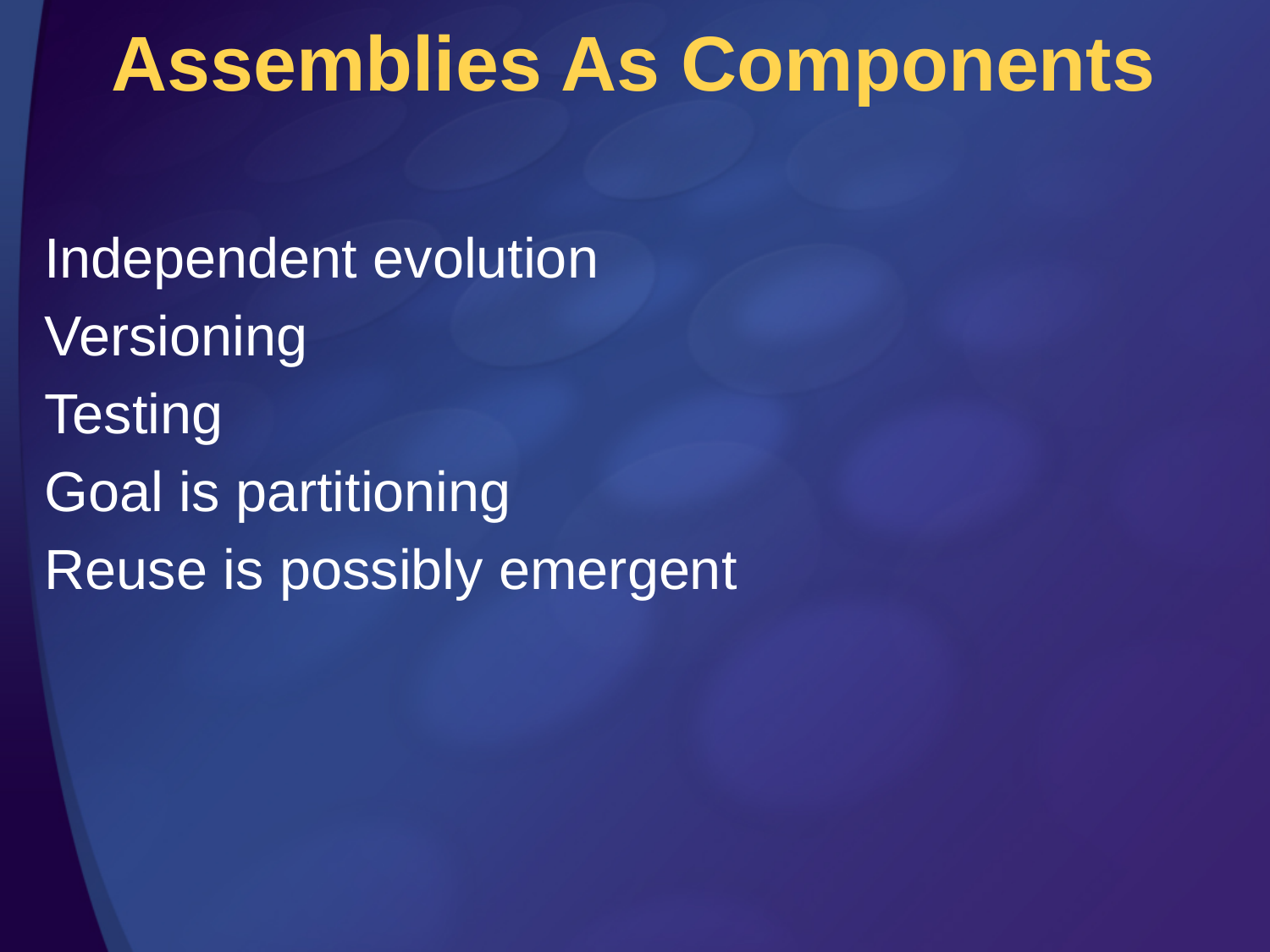

# Assemblies As Components
Independent evolution
Versioning
Testing
Goal is partitioning
Reuse is possibly emergent